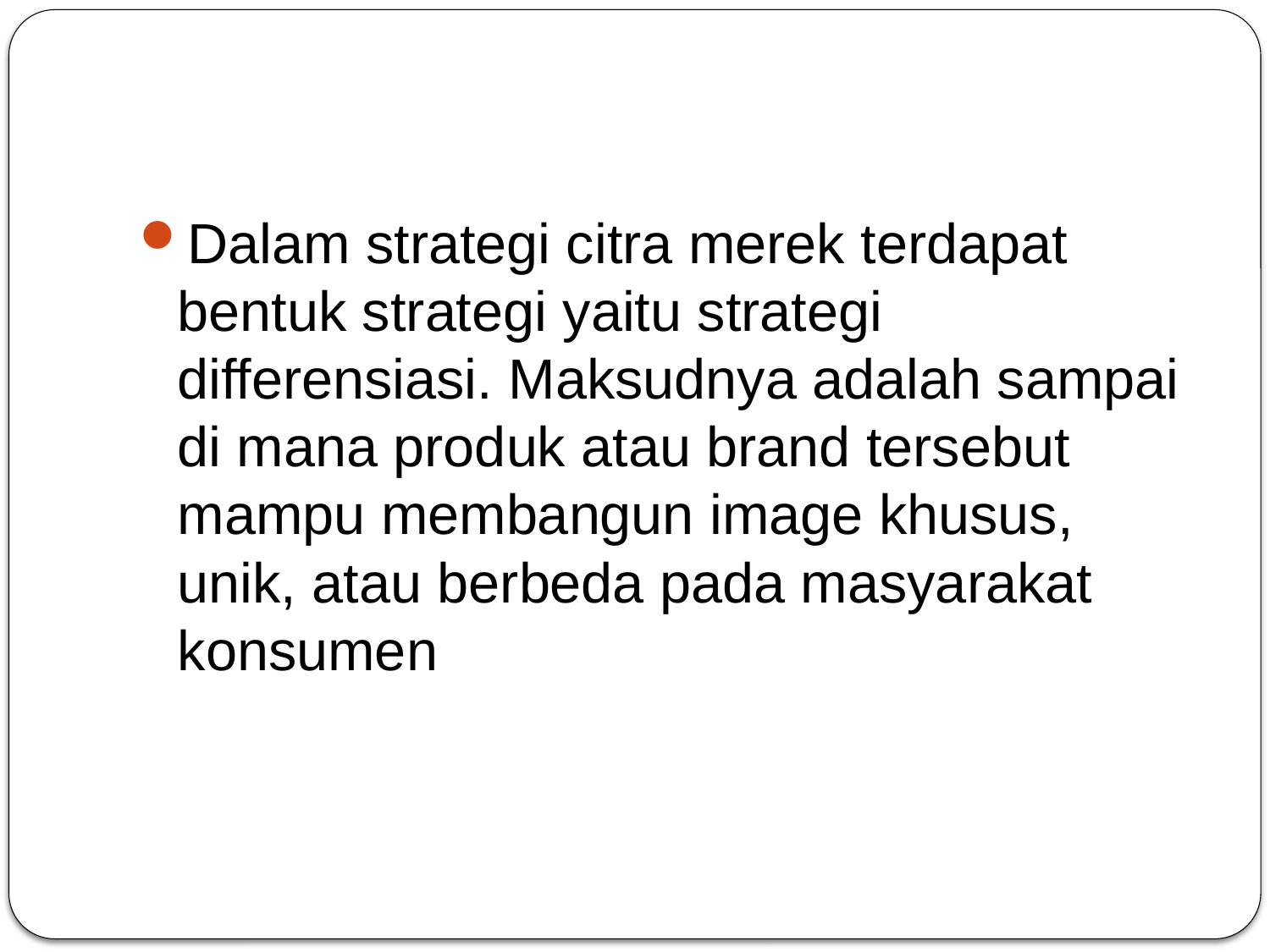

#
Dalam strategi citra merek terdapat bentuk strategi yaitu strategi differensiasi. Maksudnya adalah sampai di mana produk atau brand tersebut mampu membangun image khusus, unik, atau berbeda pada masyarakat konsumen